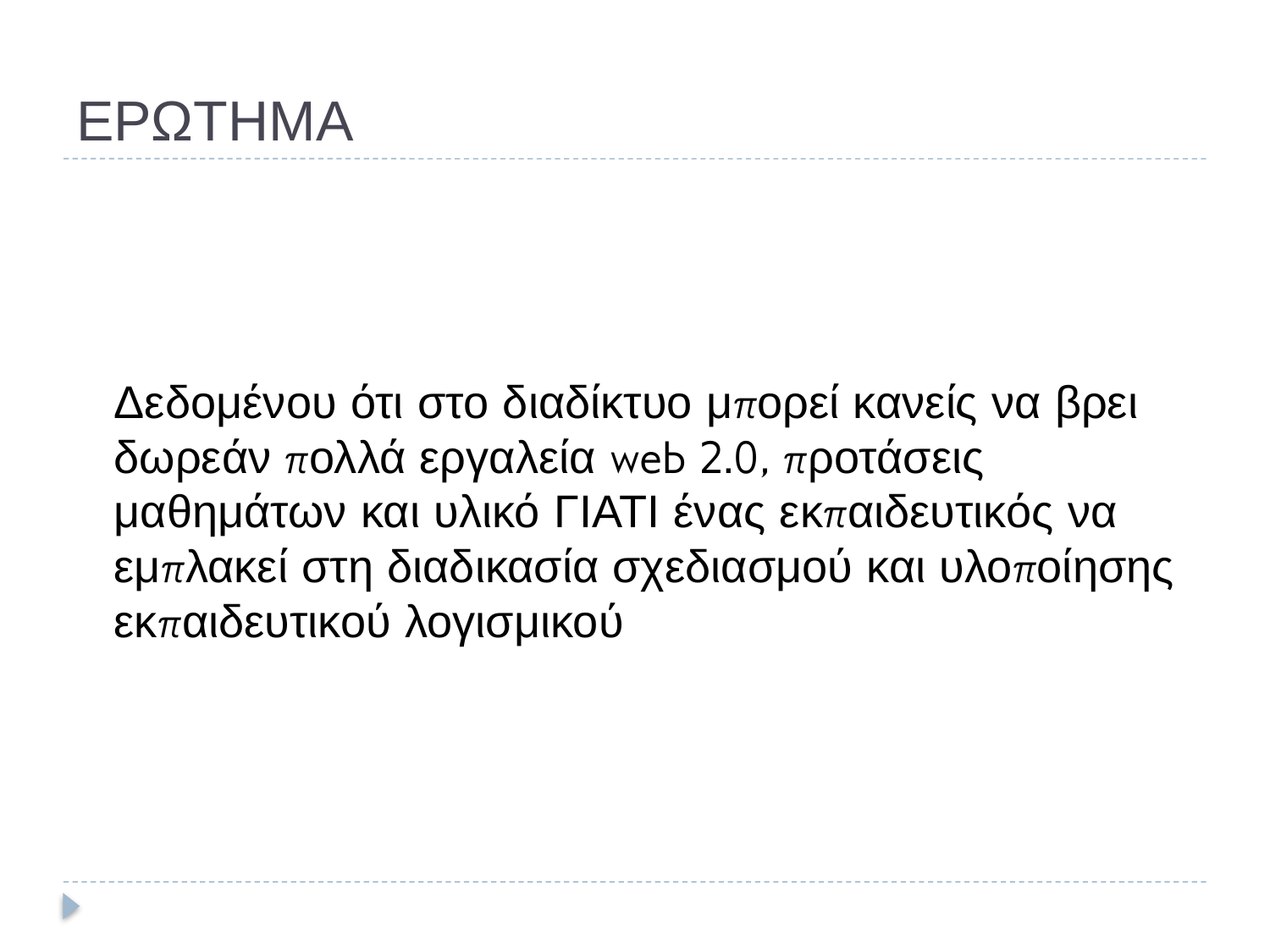

# ΕΡΩΤΗΜΑ

	Δεδομένου ότι στο διαδίκτυο μπορεί κανείς να βρει δωρεάν πολλά εργαλεία web 2.0, προτάσεις μαθημάτων και υλικό ΓΙΑΤΙ ένας εκπαιδευτικός να εμπλακεί στη διαδικασία σχεδιασμού και υλοποίησης εκπαιδευτικού λογισμικού